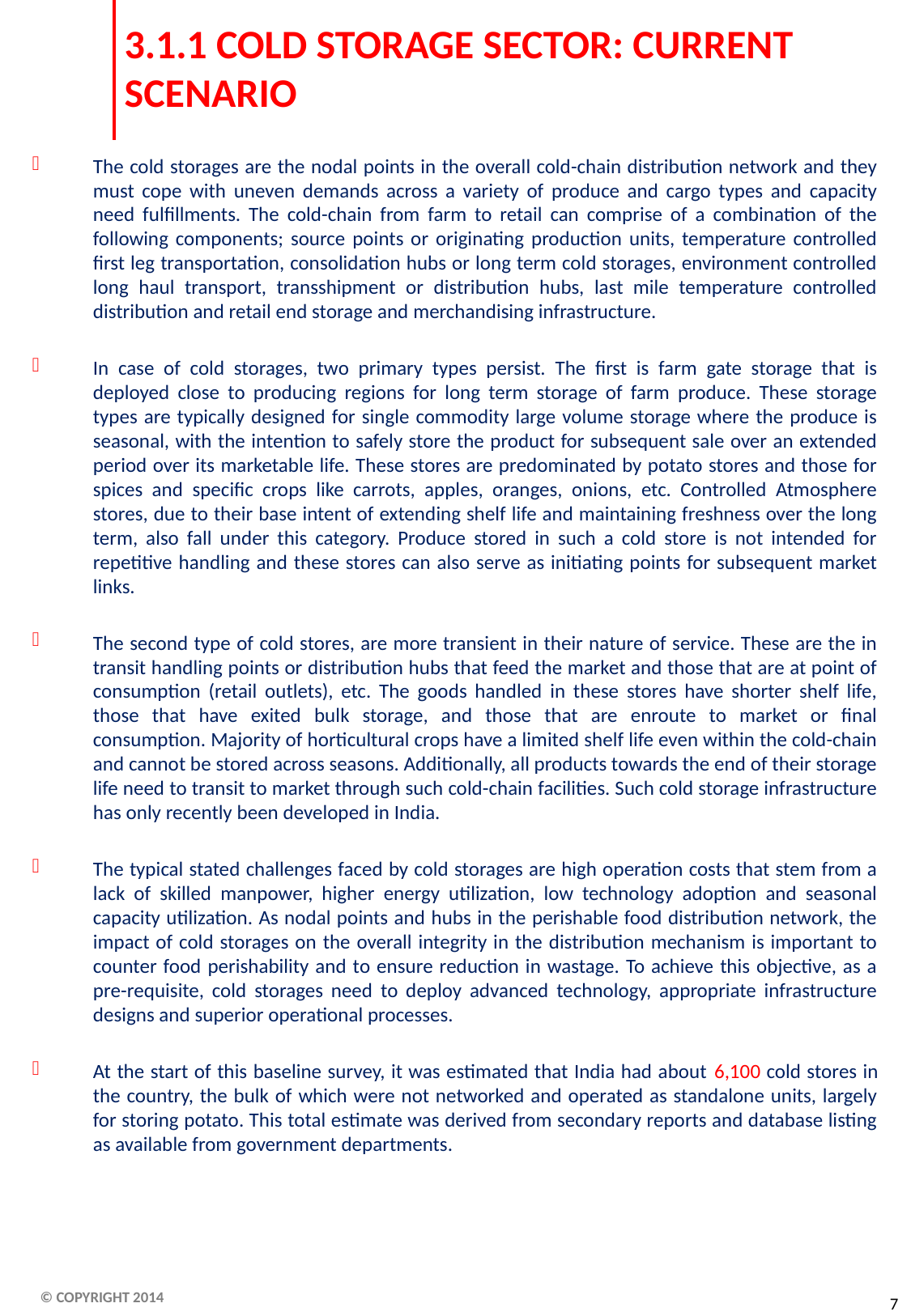

# 3.1.1 COLD STORAGE SECTOR: CURRENT SCENARIO
The cold storages are the nodal points in the overall cold-chain distribution network and they must cope with uneven demands across a variety of produce and cargo types and capacity need fulfillments. The cold-chain from farm to retail can comprise of a combination of the following components; source points or originating production units, temperature controlled first leg transportation, consolidation hubs or long term cold storages, environment controlled long haul transport, transshipment or distribution hubs, last mile temperature controlled distribution and retail end storage and merchandising infrastructure.

In case of cold storages, two primary types persist. The first is farm gate storage that is deployed close to producing regions for long term storage of farm produce. These storage types are typically designed for single commodity large volume storage where the produce is seasonal, with the intention to safely store the product for subsequent sale over an extended period over its marketable life. These stores are predominated by potato stores and those for spices and specific crops like carrots, apples, oranges, onions, etc. Controlled Atmosphere stores, due to their base intent of extending shelf life and maintaining freshness over the long term, also fall under this category. Produce stored in such a cold store is not intended for repetitive handling and these stores can also serve as initiating points for subsequent market links.

The second type of cold stores, are more transient in their nature of service. These are the in transit handling points or distribution hubs that feed the market and those that are at point of consumption (retail outlets), etc. The goods handled in these stores have shorter shelf life, those that have exited bulk storage, and those that are enroute to market or final consumption. Majority of horticultural crops have a limited shelf life even within the cold-chain and cannot be stored across seasons. Additionally, all products towards the end of their storage life need to transit to market through such cold-chain facilities. Such cold storage infrastructure has only recently been developed in India.

The typical stated challenges faced by cold storages are high operation costs that stem from a lack of skilled manpower, higher energy utilization, low technology adoption and seasonal capacity utilization. As nodal points and hubs in the perishable food distribution network, the impact of cold storages on the overall integrity in the distribution mechanism is important to counter food perishability and to ensure reduction in wastage. To achieve this objective, as a pre-requisite, cold storages need to deploy advanced technology, appropriate infrastructure designs and superior operational processes.

At the start of this baseline survey, it was estimated that India had about 6,100 cold stores in the country, the bulk of which were not networked and operated as standalone units, largely for storing potato. This total estimate was derived from secondary reports and database listing as available from government departments.